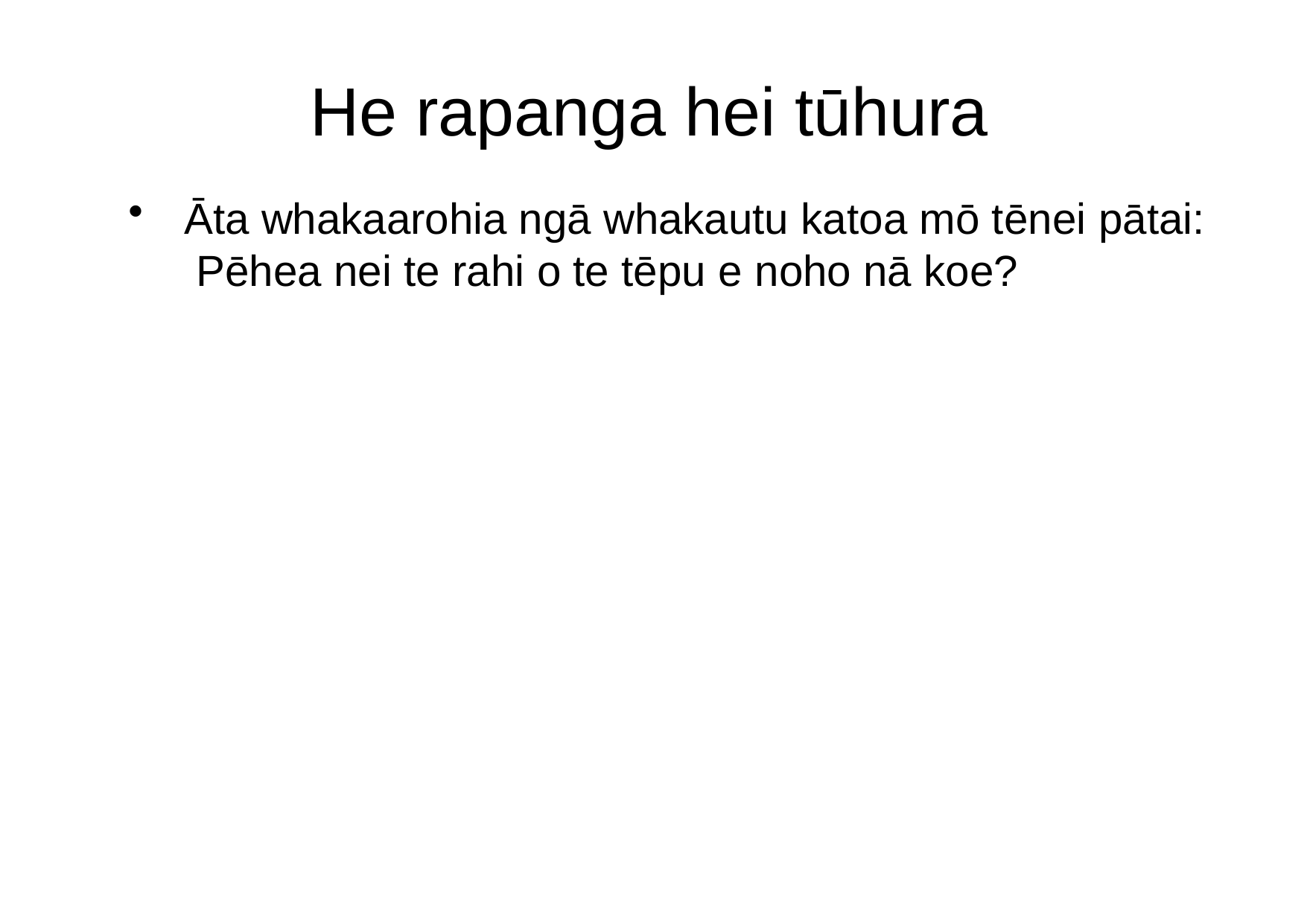

# He rapanga hei tūhura
Āta whakaarohia ngā whakautu katoa mō tēnei pātai:  Pēhea nei te rahi o te tēpu e noho nā koe?